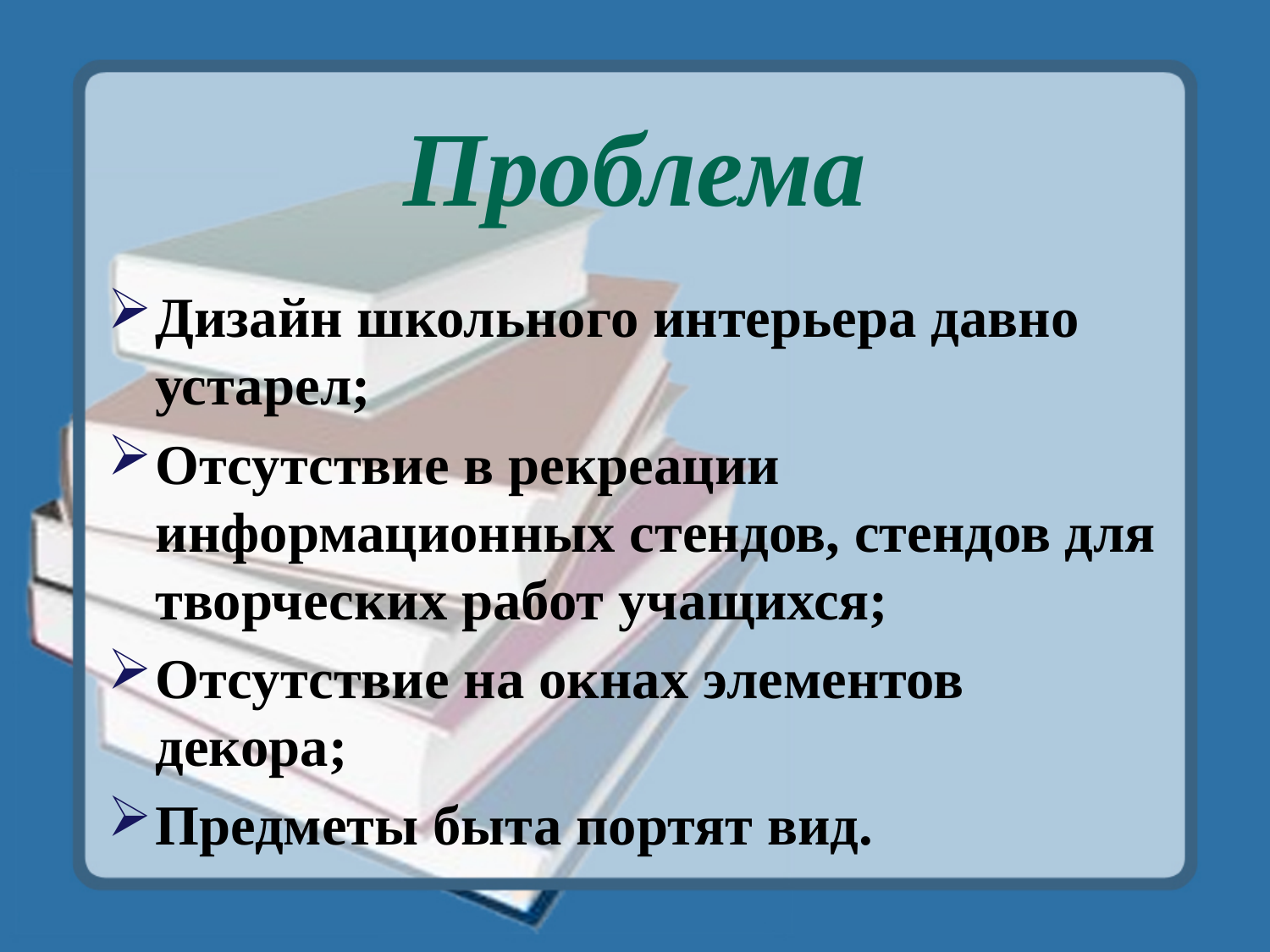

# Проблема
Дизайн школьного интерьера давно устарел;
Отсутствие в рекреации информационных стендов, стендов для творческих работ учащихся;
Отсутствие на окнах элементов декора;
Предметы быта портят вид.